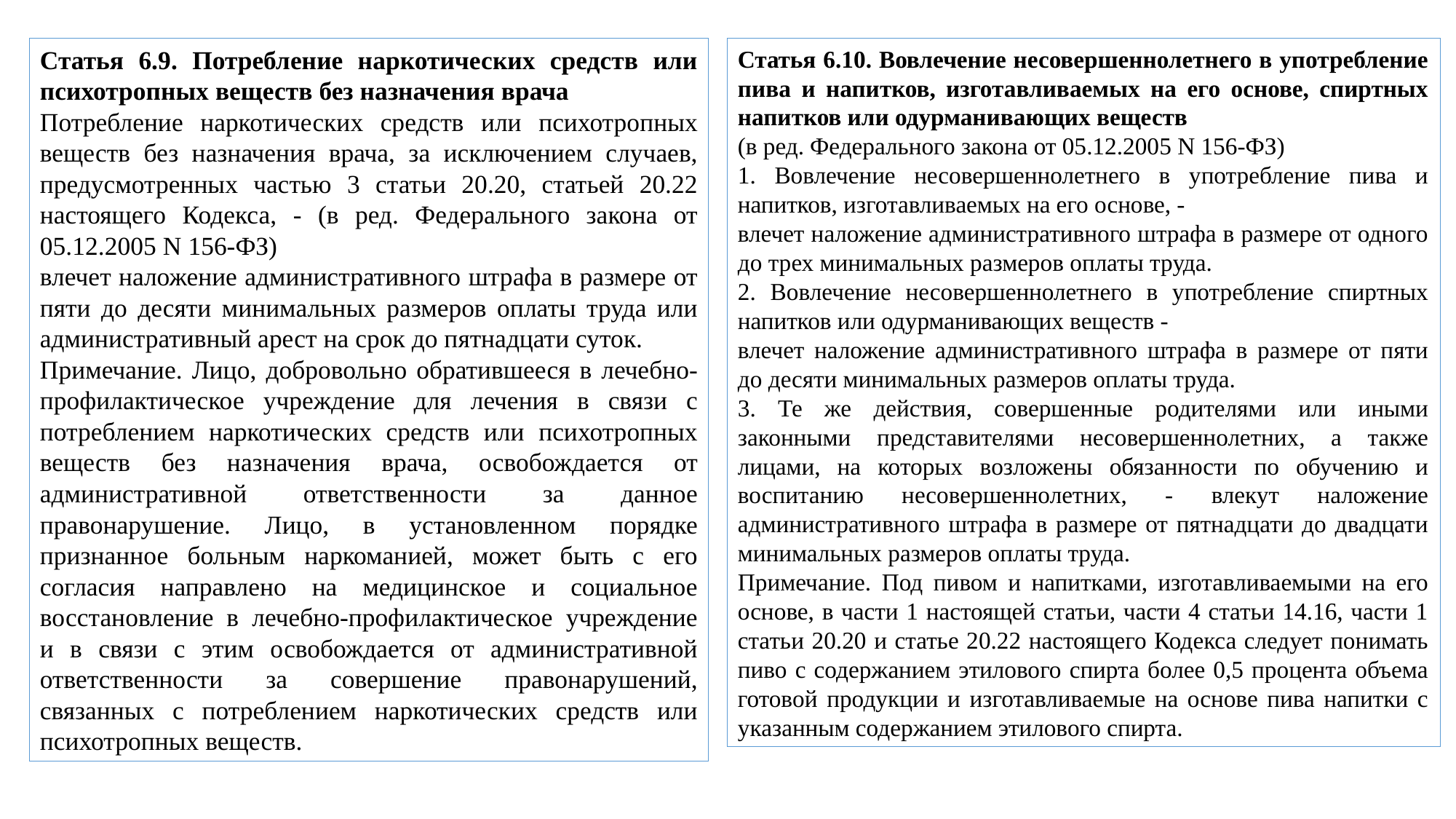

Статья 6.9. Потребление наркотических средств или психотропных веществ без назначения врача
Потребление наркотических средств или психотропных веществ без назначения врача, за исключением случаев, предусмотренных частью 3 статьи 20.20, статьей 20.22 настоящего Кодекса, - (в ред. Федерального закона от 05.12.2005 N 156-ФЗ)
влечет наложение административного штрафа в размере от пяти до десяти минимальных размеров оплаты труда или административный арест на срок до пятнадцати суток.
Примечание. Лицо, добровольно обратившееся в лечебно-профилактическое учреждение для лечения в связи с потреблением наркотических средств или психотропных веществ без назначения врача, освобождается от административной ответственности за данное правонарушение. Лицо, в установленном порядке признанное больным наркоманией, может быть с его согласия направлено на медицинское и социальное восстановление в лечебно-профилактическое учреждение и в связи с этим освобождается от административной ответственности за совершение правонарушений, связанных с потреблением наркотических средств или психотропных веществ.
Статья 6.10. Вовлечение несовершеннолетнего в употребление пива и напитков, изготавливаемых на его основе, спиртных напитков или одурманивающих веществ
(в ред. Федерального закона от 05.12.2005 N 156-ФЗ)
1. Вовлечение несовершеннолетнего в употребление пива и напитков, изготавливаемых на его основе, -
влечет наложение административного штрафа в размере от одного до трех минимальных размеров оплаты труда.
2. Вовлечение несовершеннолетнего в употребление спиртных напитков или одурманивающих веществ -
влечет наложение административного штрафа в размере от пяти до десяти минимальных размеров оплаты труда.
3. Те же действия, совершенные родителями или иными законными представителями несовершеннолетних, а также лицами, на которых возложены обязанности по обучению и воспитанию несовершеннолетних, - влекут наложение административного штрафа в размере от пятнадцати до двадцати минимальных размеров оплаты труда.
Примечание. Под пивом и напитками, изготавливаемыми на его основе, в части 1 настоящей статьи, части 4 статьи 14.16, части 1 статьи 20.20 и статье 20.22 настоящего Кодекса следует понимать пиво с содержанием этилового спирта более 0,5 процента объема готовой продукции и изготавливаемые на основе пива напитки с указанным содержанием этилового спирта.